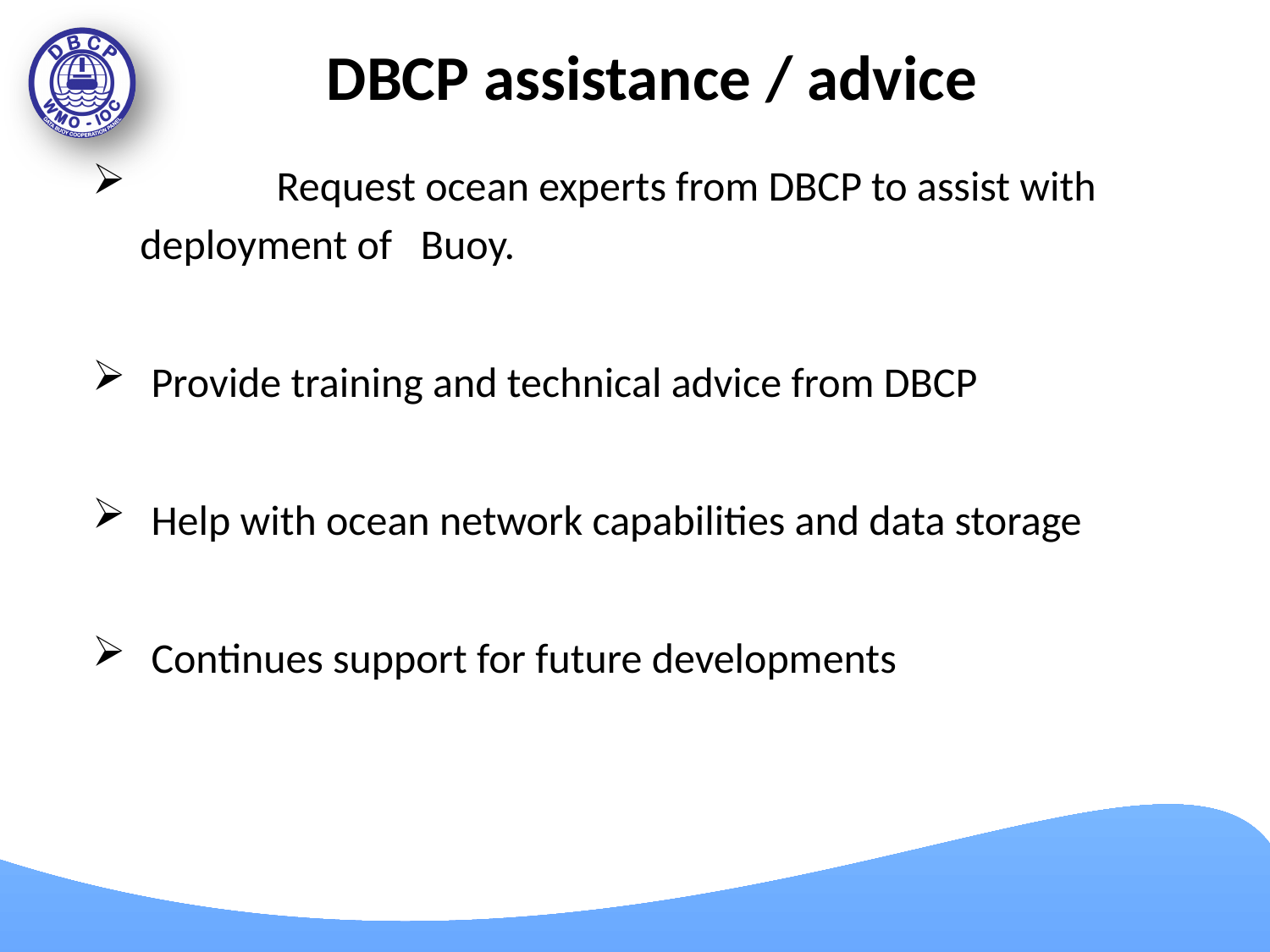

# DBCP assistance / advice
	 Request ocean experts from DBCP to assist with deployment of   Buoy.

  Provide training and technical advice from DBCP

  Help with ocean network capabilities and data storage

  Continues support for future developments